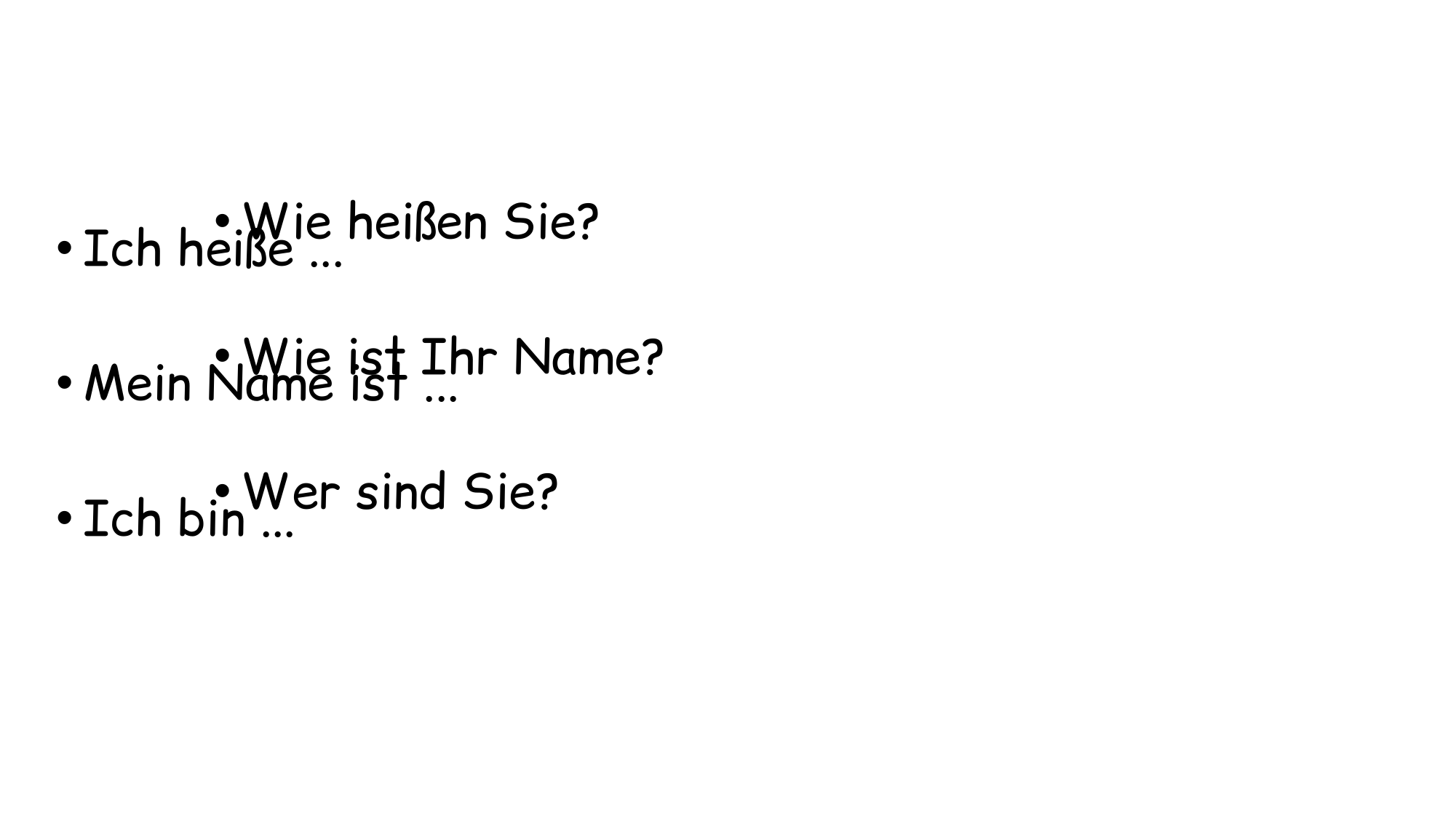

#
Wie heißen Sie?

Wie ist Ihr Name?

Wer sind Sie?
Ich heiße ...

Mein Name ist ...

Ich bin ...